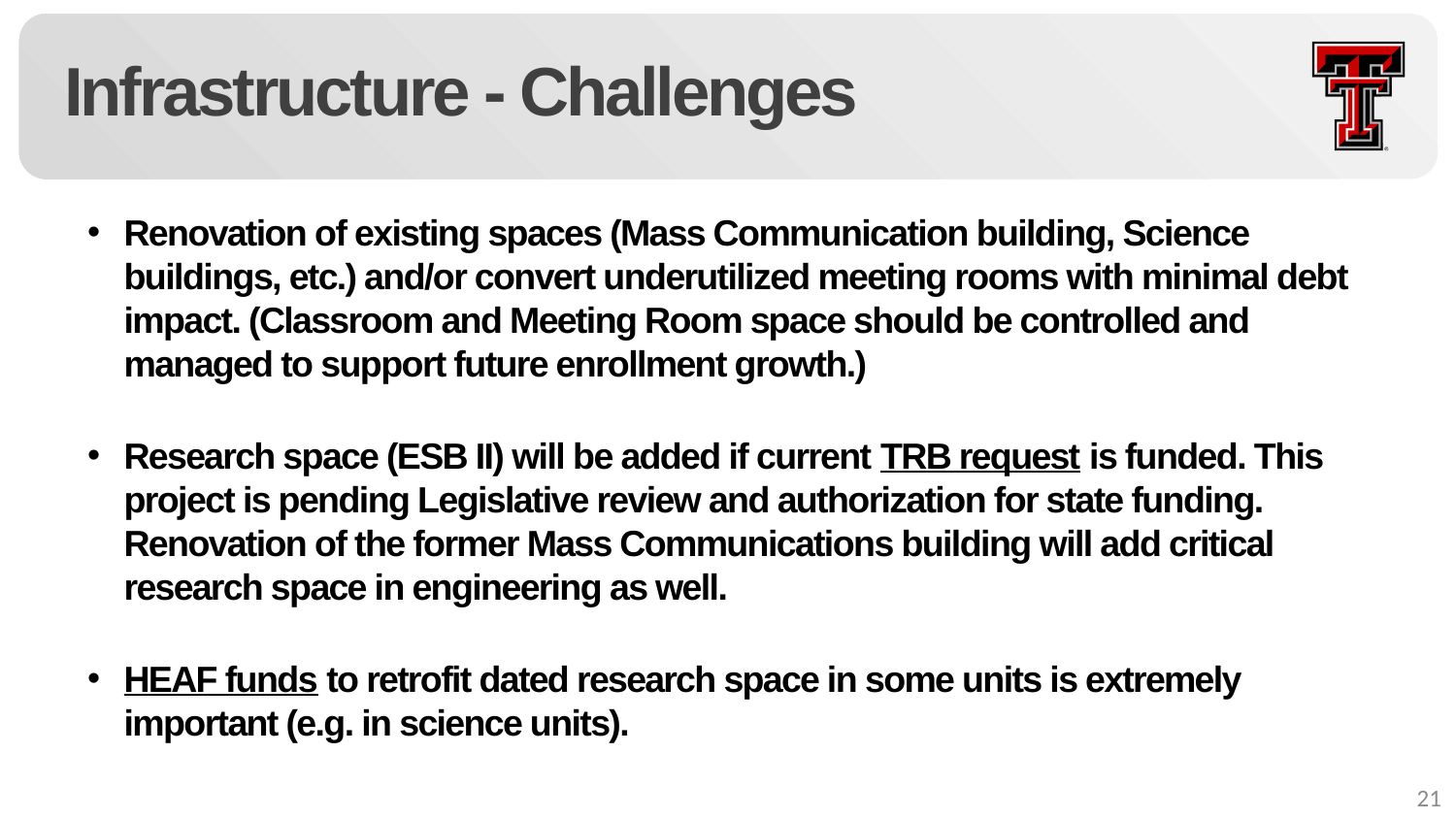

# Infrastructure - Challenges
Renovation of existing spaces (Mass Communication building, Science buildings, etc.) and/or convert underutilized meeting rooms with minimal debt impact. (Classroom and Meeting Room space should be controlled and managed to support future enrollment growth.)
Research space (ESB II) will be added if current TRB request is funded. This project is pending Legislative review and authorization for state funding. Renovation of the former Mass Communications building will add critical research space in engineering as well.
HEAF funds to retrofit dated research space in some units is extremely important (e.g. in science units).
21